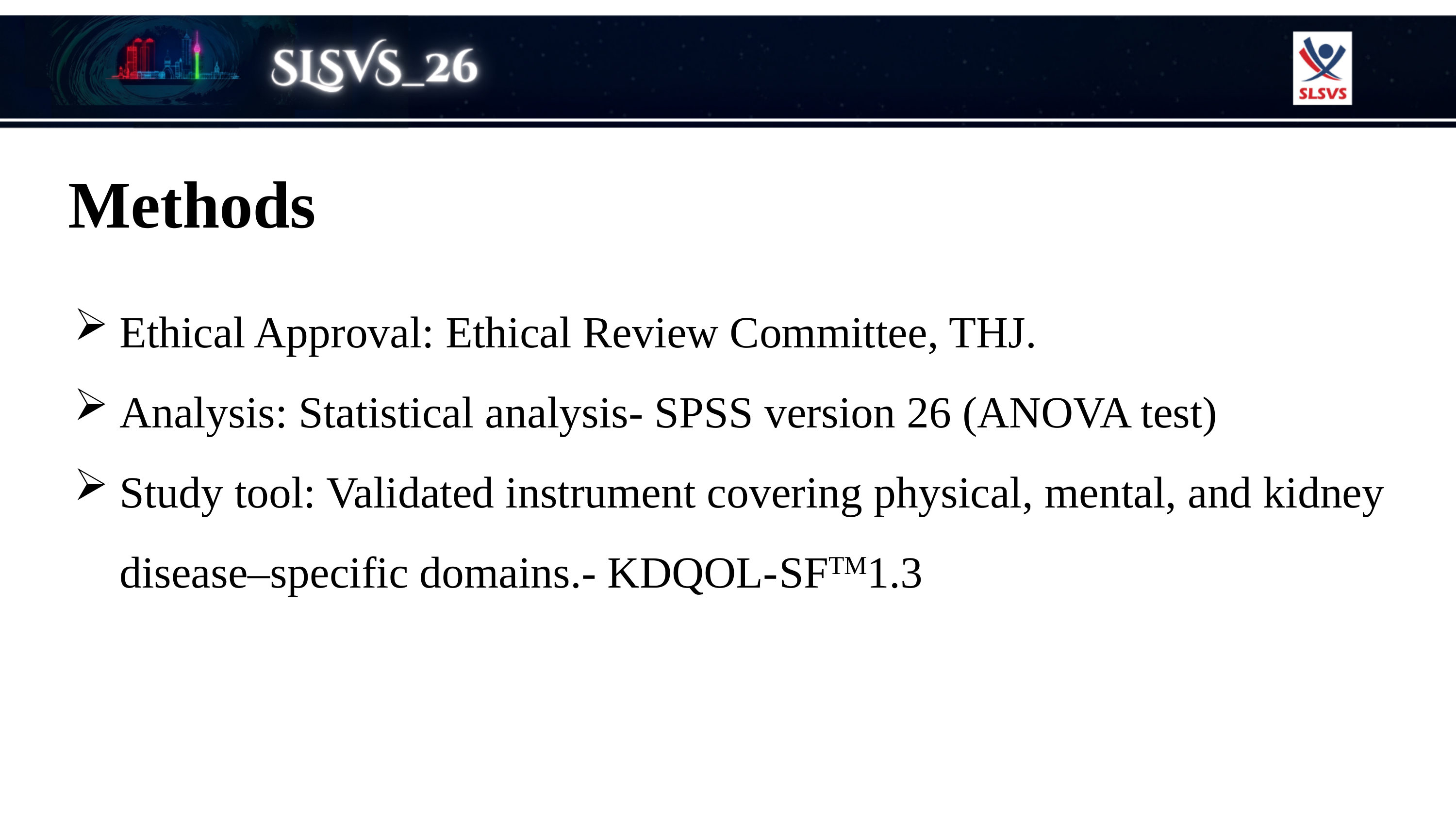

Methods
Ethical Approval: Ethical Review Committee, THJ.
Analysis: Statistical analysis- SPSS version 26 (ANOVA test)
Study tool: Validated instrument covering physical, mental, and kidney disease–specific domains.- KDQOL-SFTM1.3